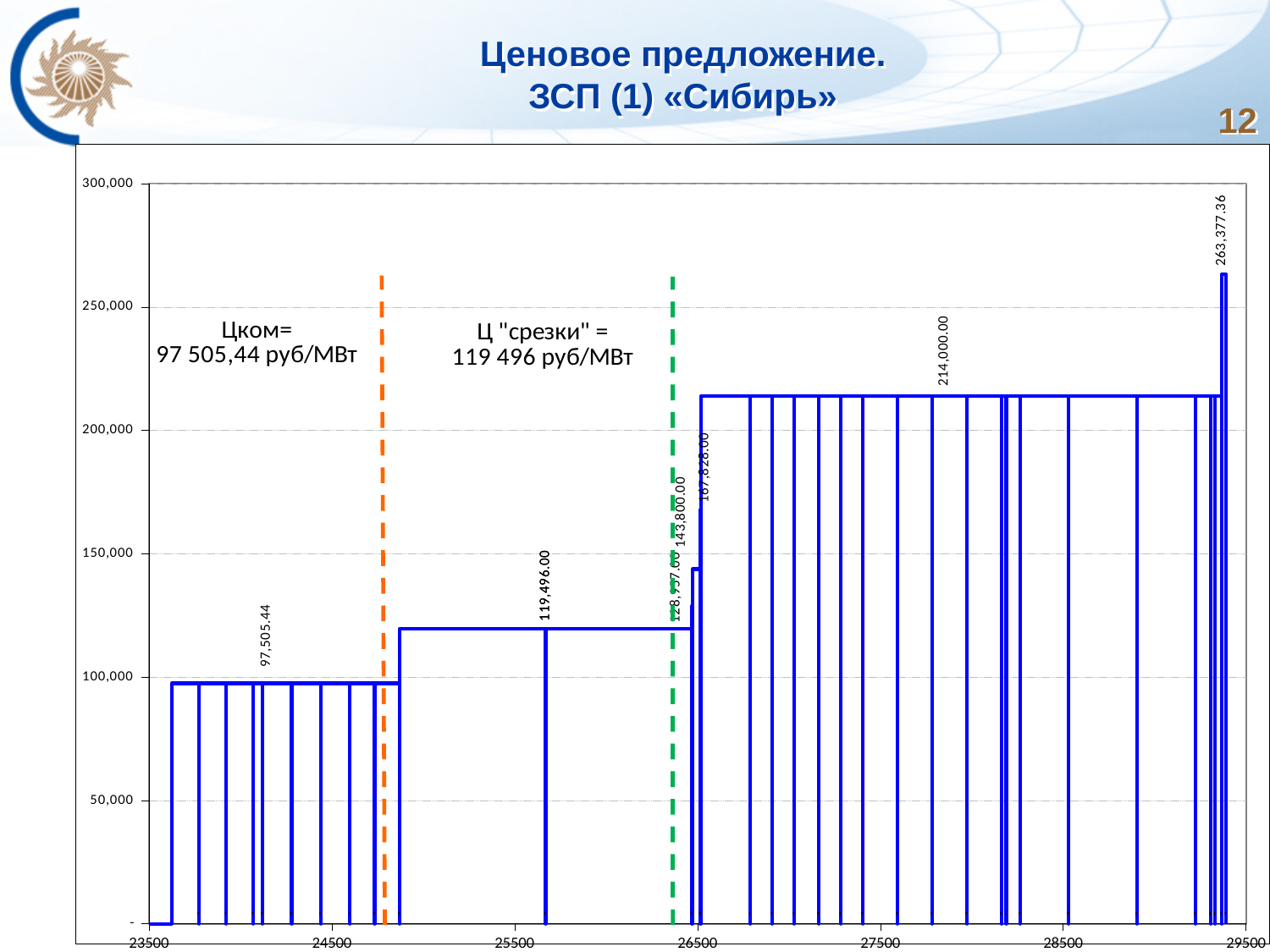

# Ценовое предложение. ЗСП (1) «Сибирь»
12

### Chart

| Category |  |
|---|---|